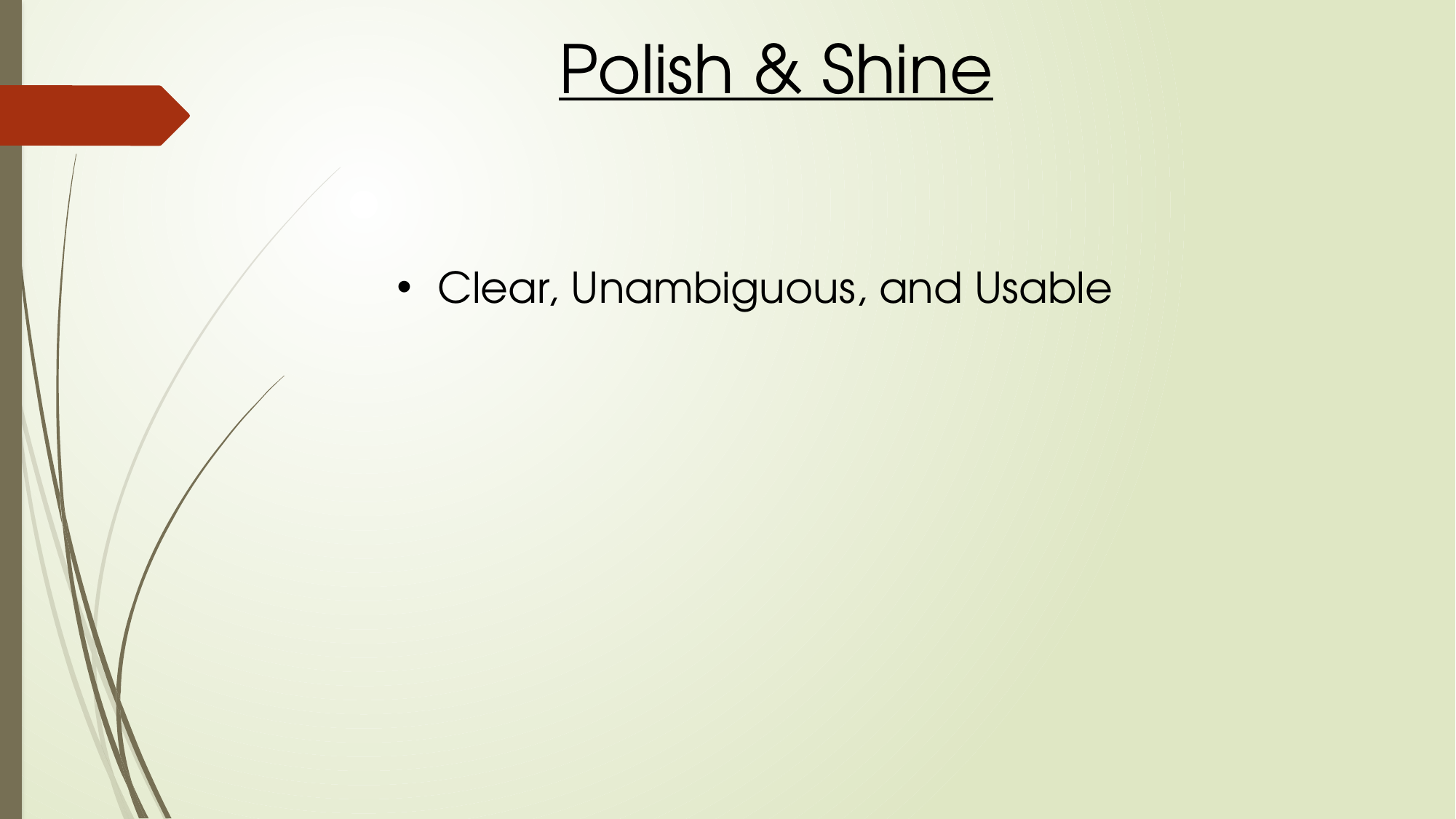

Polish & Shine
Clear, Unambiguous, and Usable